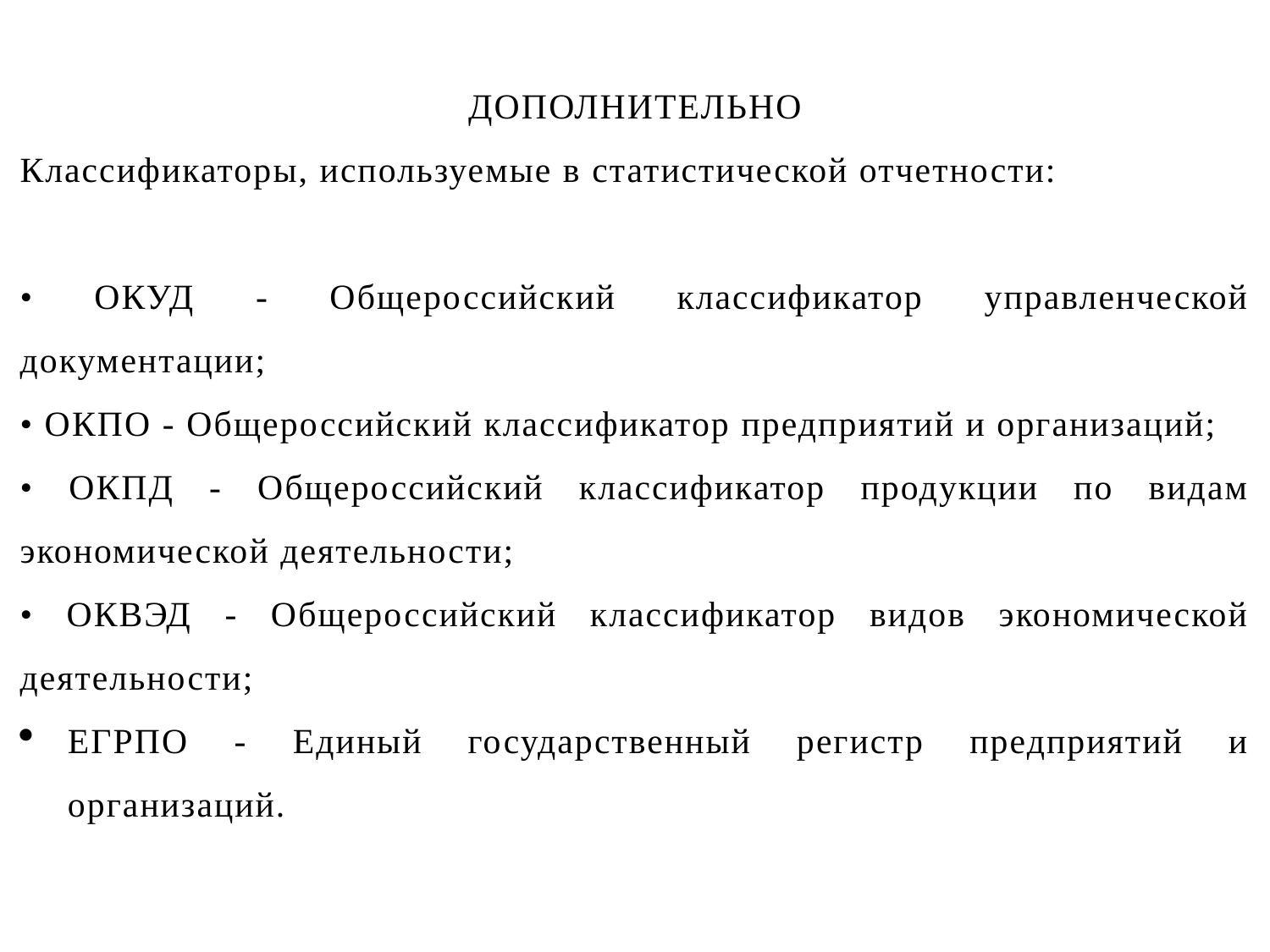

ДОПОЛНИТЕЛЬНО
Классификаторы, используемые в статистической отчетности:

• ОКУД - Общероссийский классификатор управленческой документации;
• ОКПО - Общероссийский классификатор предприятий и организаций;
• ОКПД - Общероссийский классификатор продукции по видам экономической деятельности;
• ОКВЭД - Общероссийский классификатор видов экономической деятельности;
ЕГРПО - Единый государственный регистр предприятий и организаций.